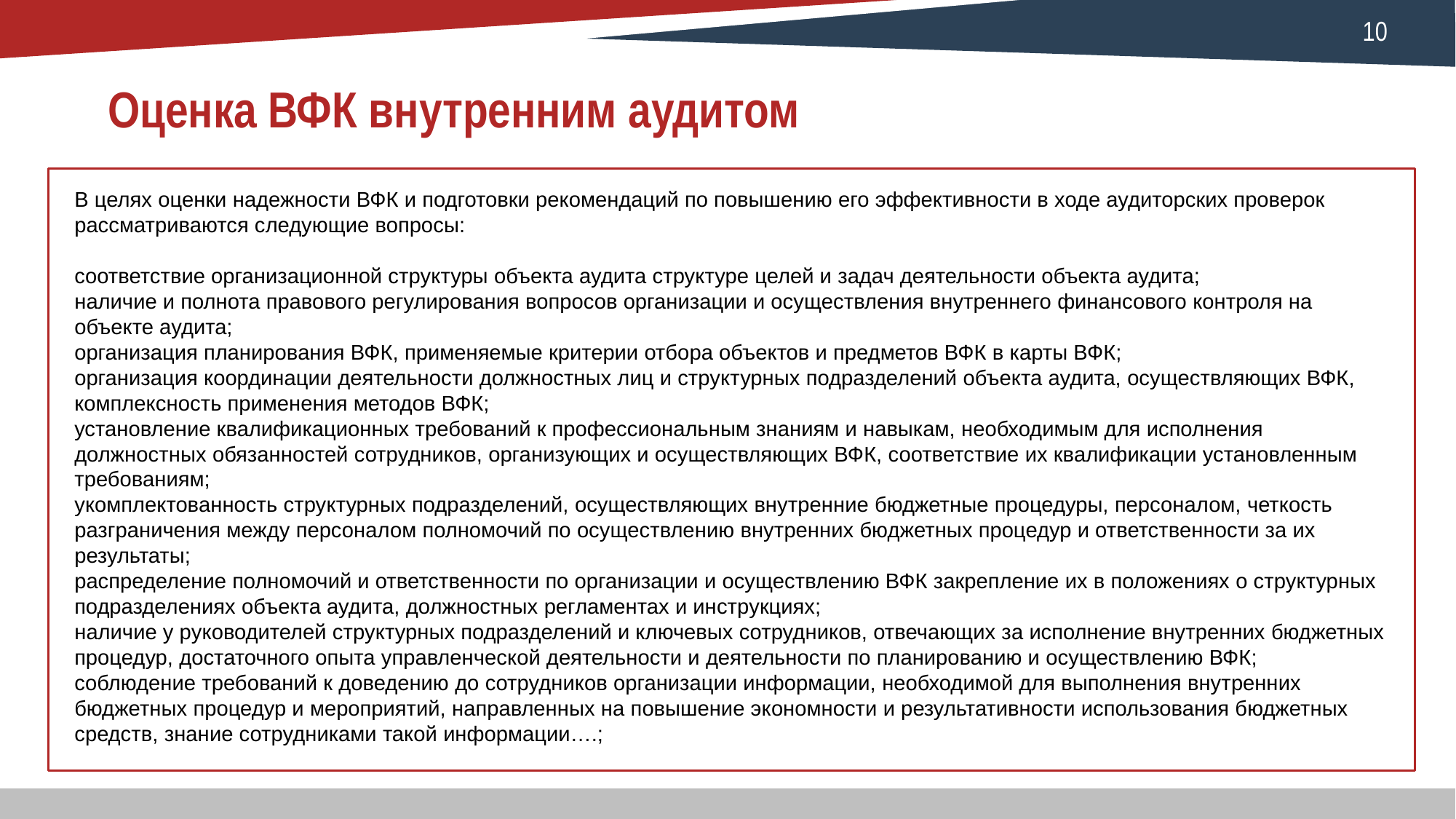

# Оценка ВФК внутренним аудитом

В целях оценки надежности ВФК и подготовки рекомендаций по повышению его эффективности в ходе аудиторских проверок рассматриваются следующие вопросы:

соответствие организационной структуры объекта аудита структуре целей и задач деятельности объекта аудита;
наличие и полнота правового регулирования вопросов организации и осуществления внутреннего финансового контроля на объекте аудита;
организация планирования ВФК, применяемые критерии отбора объектов и предметов ВФК в карты ВФК;
организация координации деятельности должностных лиц и структурных подразделений объекта аудита, осуществляющих ВФК,  комплексность применения методов ВФК;
установление квалификационных требований к профессиональным знаниям и навыкам, необходимым для исполнения должностных обязанностей сотрудников, организующих и осуществляющих ВФК, соответствие их квалификации установленным требованиям;
укомплектованность структурных подразделений, осуществляющих внутренние бюджетные процедуры, персоналом, четкость разграничения между персоналом полномочий по осуществлению внутренних бюджетных процедур и ответственности за их результаты;
распределение полномочий и ответственности по организации и осуществлению ВФК закрепление их в положениях о структурных подразделениях объекта аудита, должностных регламентах и инструкциях;
наличие у руководителей структурных подразделений и ключевых сотрудников, отвечающих за исполнение внутренних бюджетных процедур, достаточного опыта управленческой деятельности и деятельности по планированию и осуществлению ВФК;
соблюдение требований к доведению до сотрудников организации информации, необходимой для выполнения внутренних бюджетных процедур и мероприятий, направленных на повышение экономности и результативности использования бюджетных средств, знание сотрудниками такой информации….;